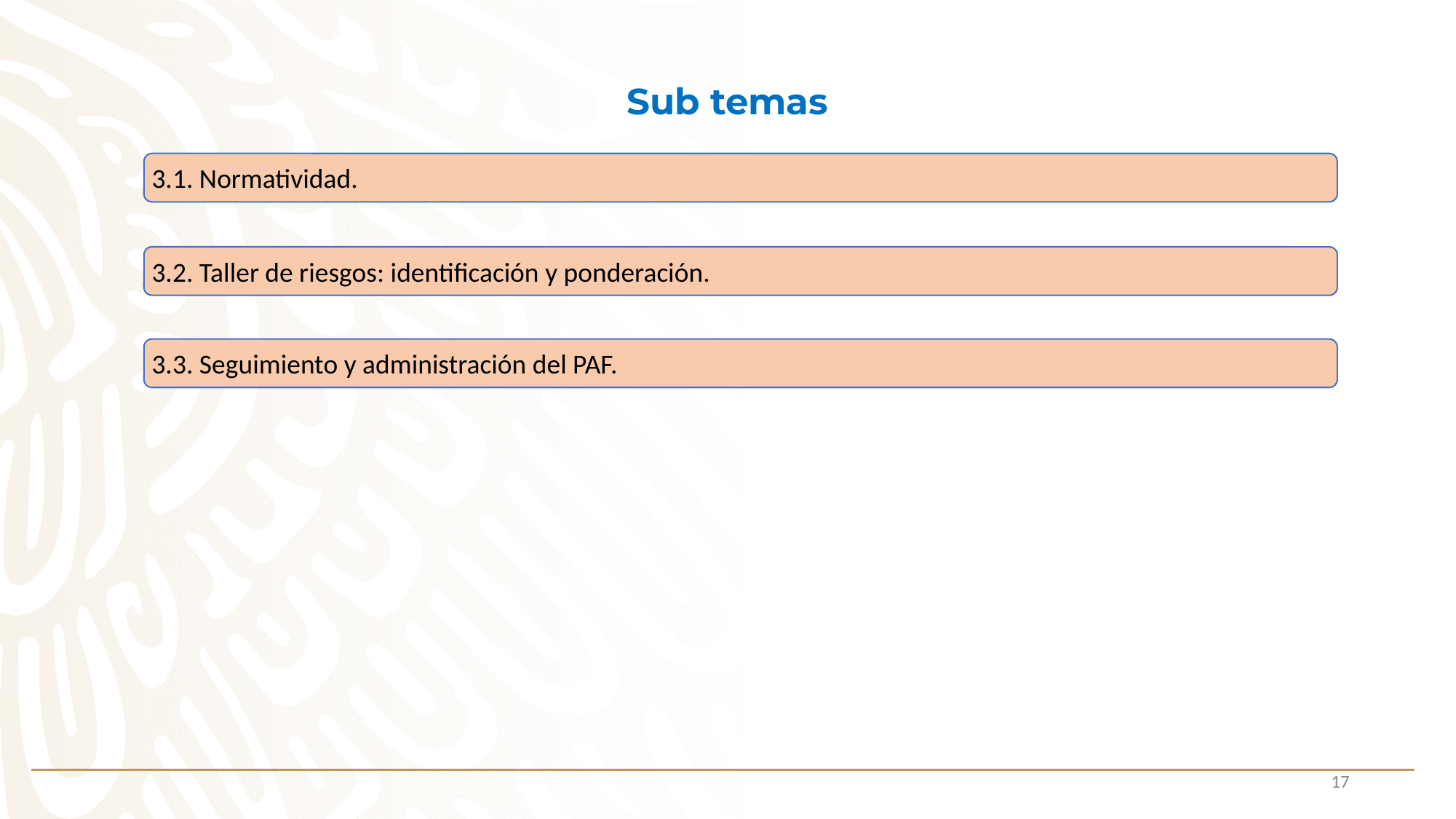

Sub temas
3.1. Normatividad.
3.2. Taller de riesgos: identificación y ponderación.
3.3. Seguimiento y administración del PAF.
17